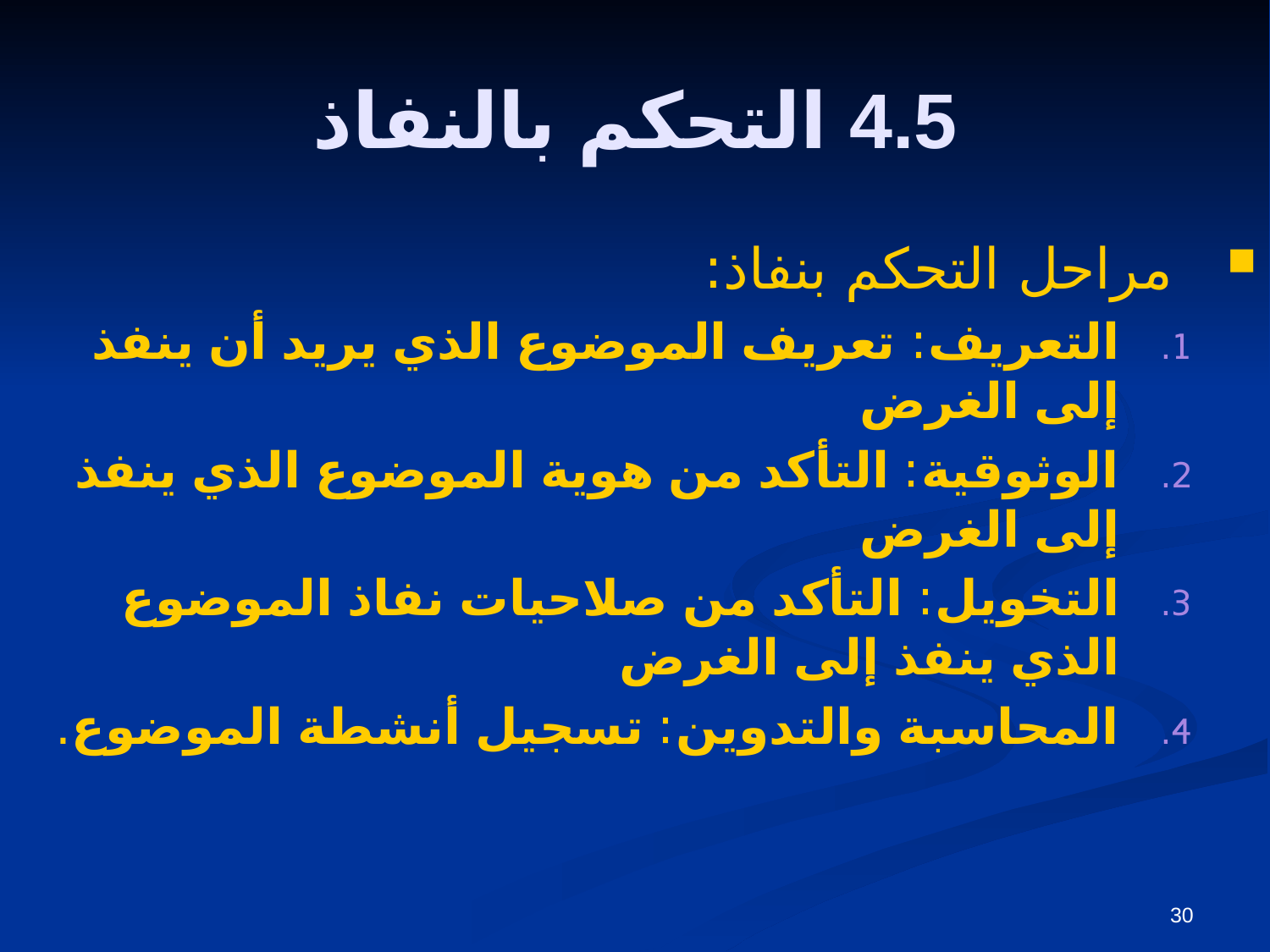

# 4.5 التحكم بالنفاذ
مراحل التحكم بنفاذ:
التعريف: تعريف الموضوع الذي يريد أن ينفذ إلى الغرض
الوثوقية: التأكد من هوية الموضوع الذي ينفذ إلى الغرض
التخويل: التأكد من صلاحيات نفاذ الموضوع الذي ينفذ إلى الغرض
المحاسبة والتدوين: تسجيل أنشطة الموضوع.
30